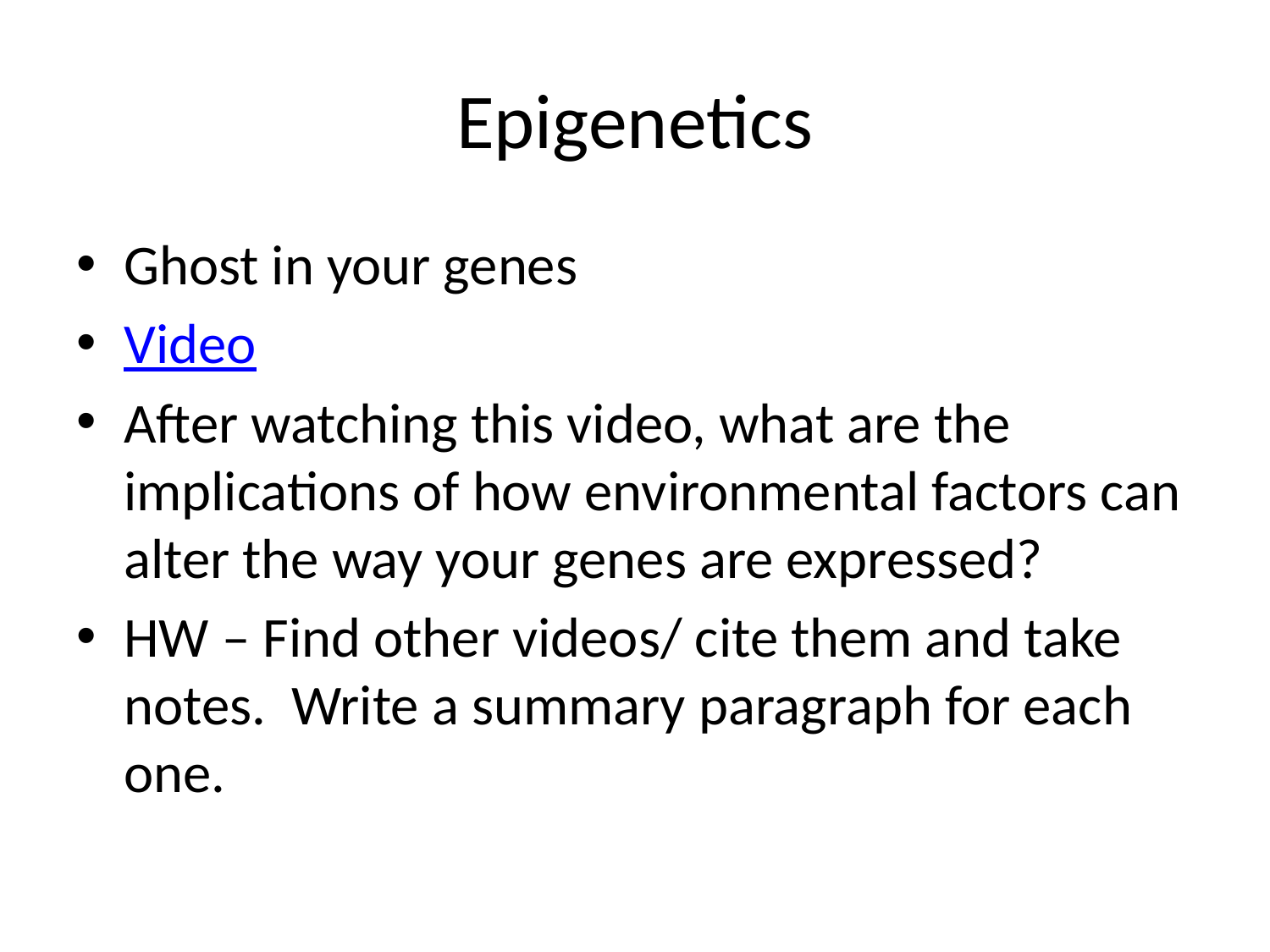

# Epigenetics
Ghost in your genes
Video
After watching this video, what are the implications of how environmental factors can alter the way your genes are expressed?
HW – Find other videos/ cite them and take notes.  Write a summary paragraph for each one.